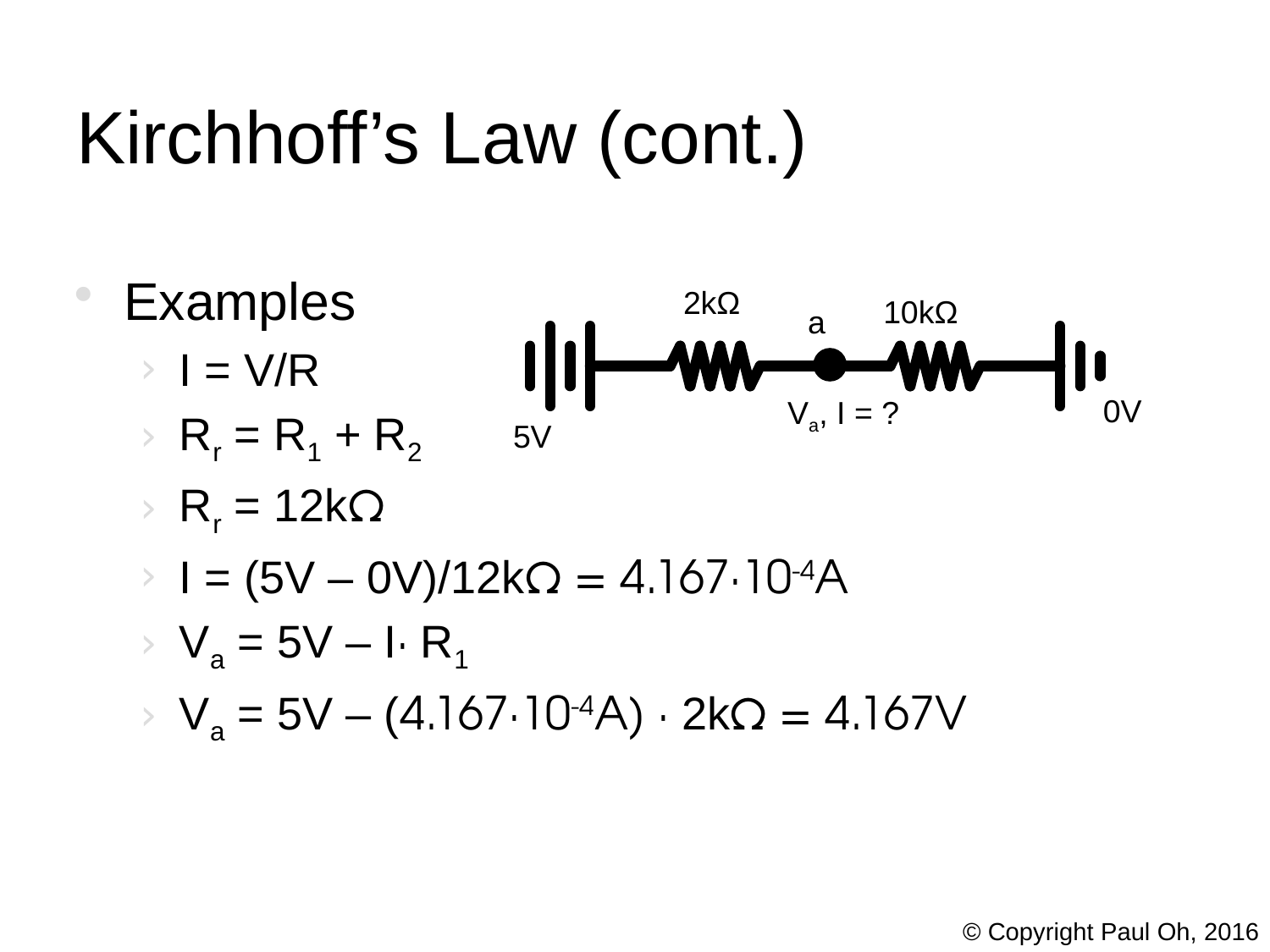

# Kirchhoff’s Law (cont.)
Examples
I = V/R
Rr = R1 + R2
Rr = 12kΩ
I = (5V – 0V)/12kΩ = 4.167·10-4A
Va = 5V – I· R1
Va = 5V – (4.167·10-4A) · 2kΩ = 4.167V
2kΩ
10kΩ
a

0V
Va, I = ?
5V
© Copyright Paul Oh, 2016